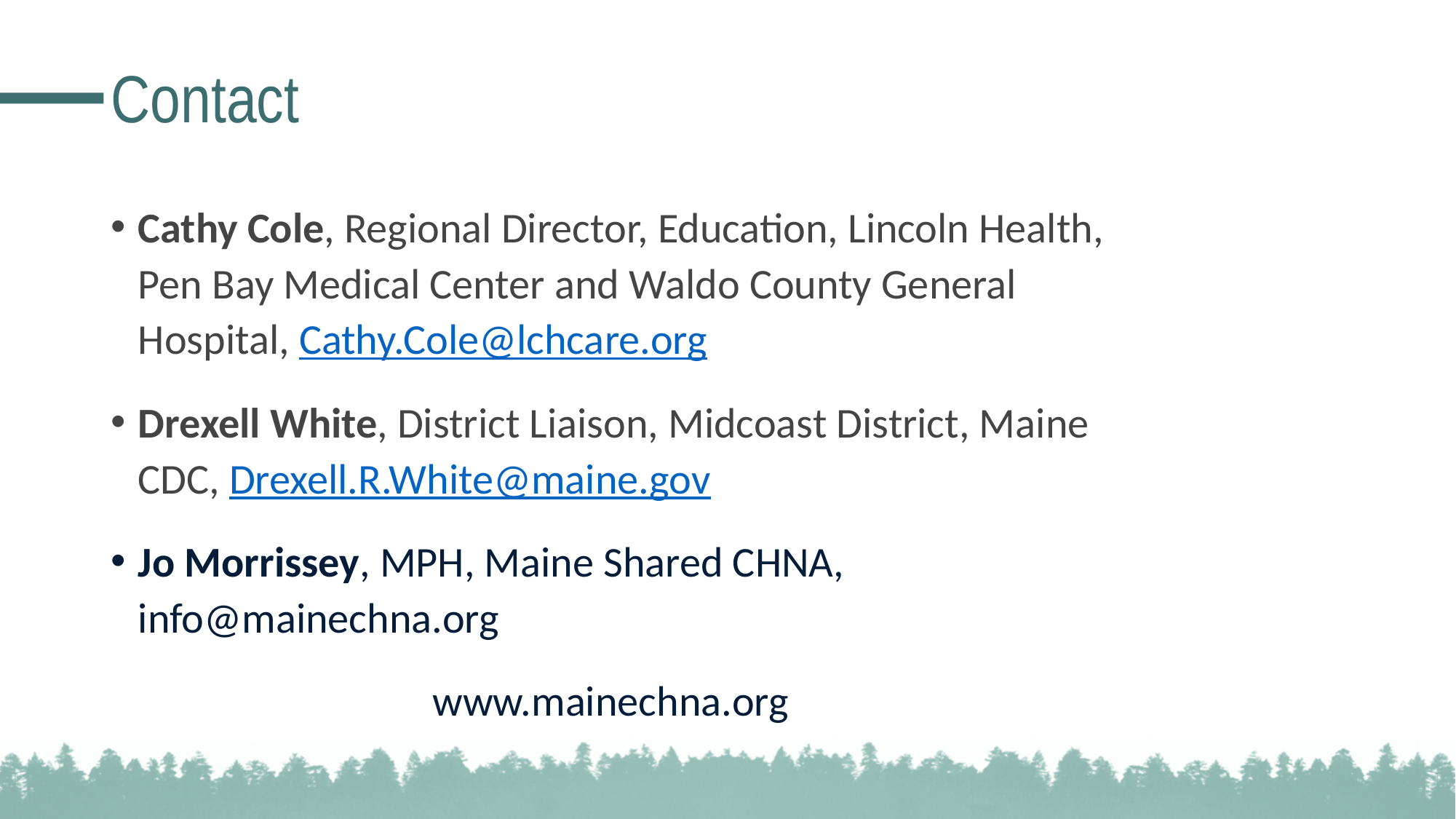

# Contact
Cathy Cole, Regional Director, Education, Lincoln Health, Pen Bay Medical Center and Waldo County General Hospital, Cathy.Cole@lchcare.org
Drexell White, District Liaison, Midcoast District, Maine CDC, Drexell.R.White@maine.gov
Jo Morrissey, MPH, Maine Shared CHNA, info@mainechna.org
www.mainechna.org